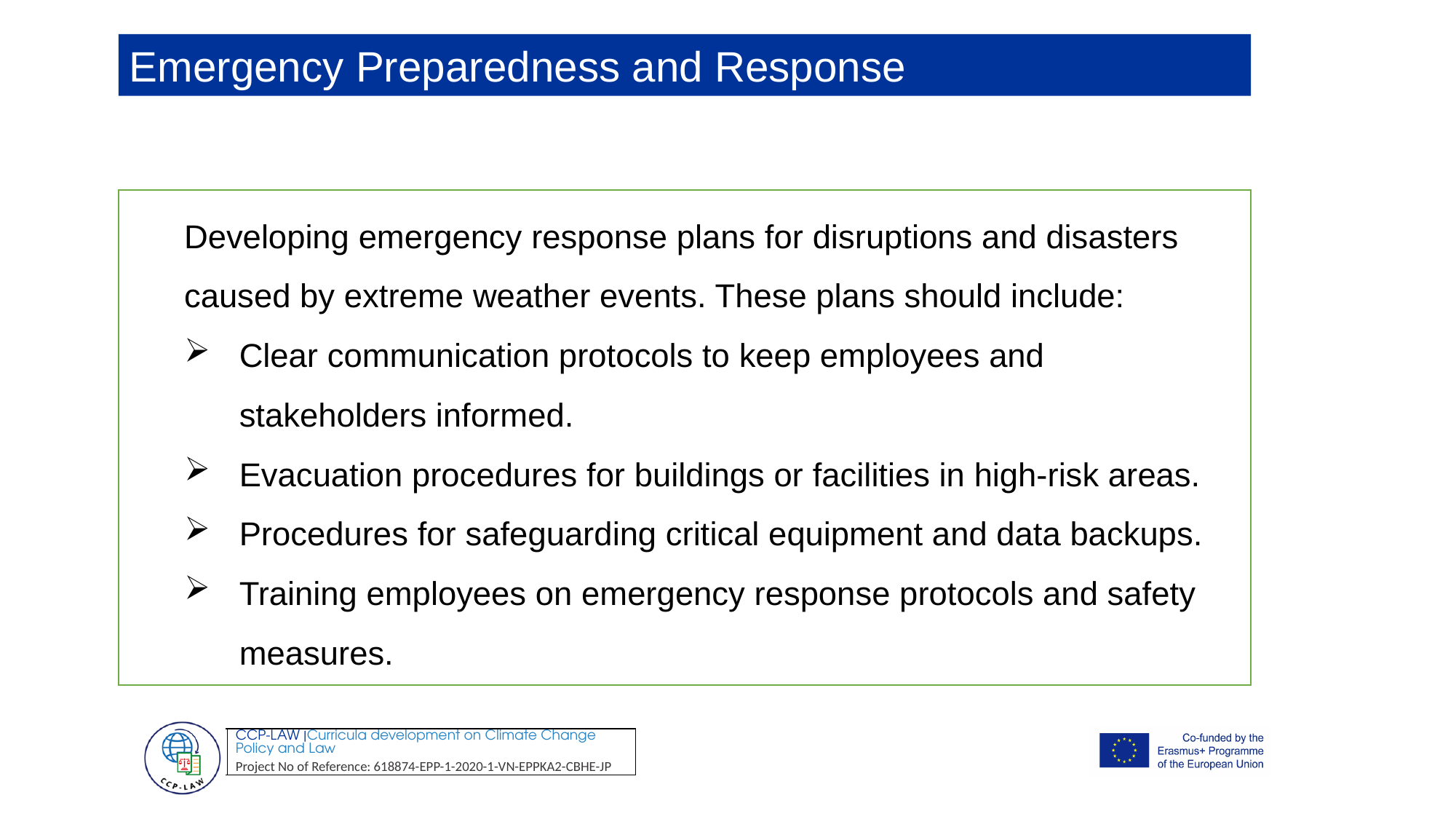

Emergency Preparedness and Response
Developing emergency response plans for disruptions and disasters caused by extreme weather events. These plans should include:
Clear communication protocols to keep employees and stakeholders informed.
Evacuation procedures for buildings or facilities in high-risk areas.
Procedures for safeguarding critical equipment and data backups.
Training employees on emergency response protocols and safety measures.